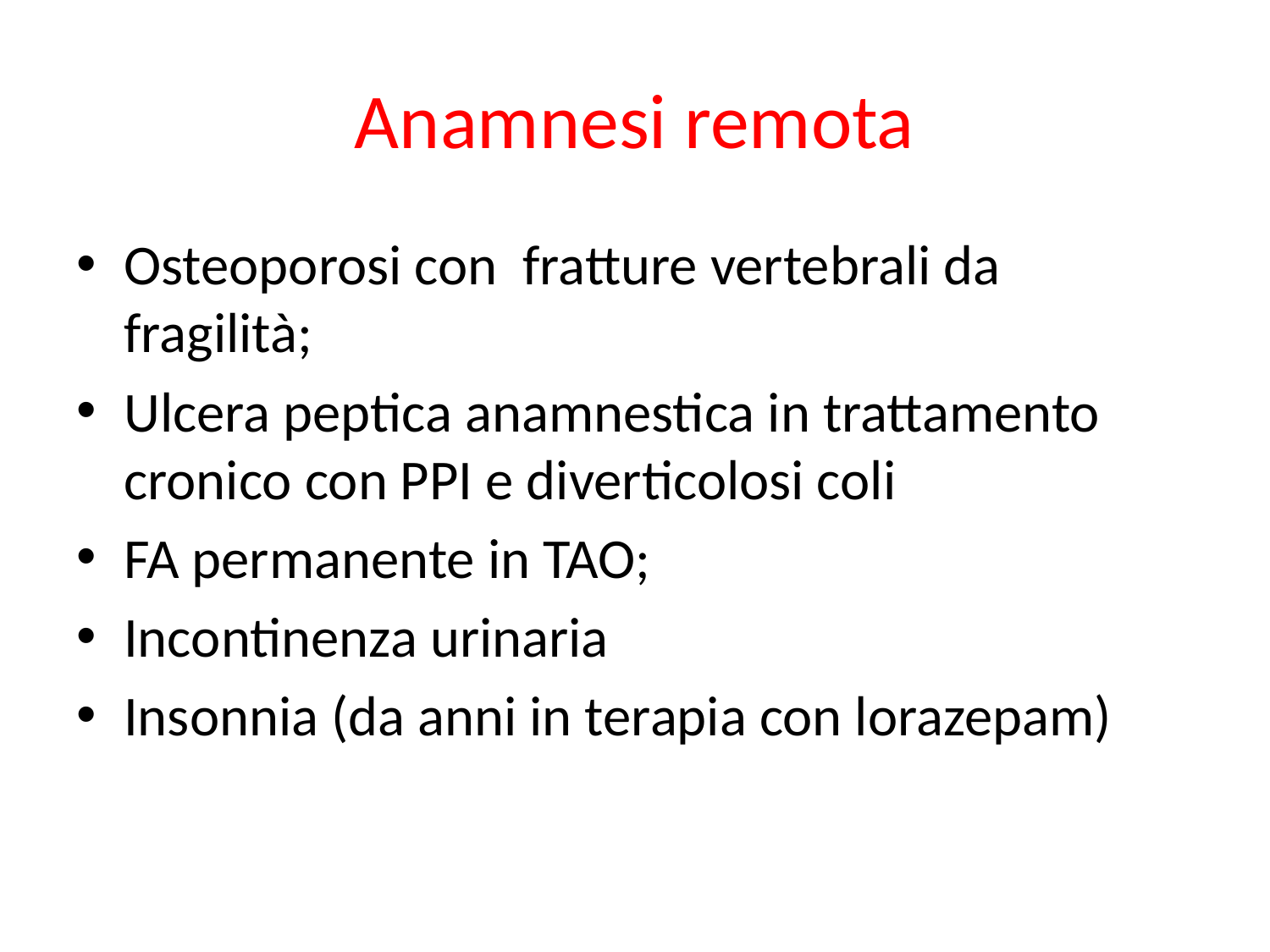

# Anamnesi remota
Osteoporosi con  fratture vertebrali da fragilità;
Ulcera peptica anamnestica in trattamento cronico con PPI e diverticolosi coli
FA permanente in TAO;
Incontinenza urinaria
Insonnia (da anni in terapia con lorazepam)